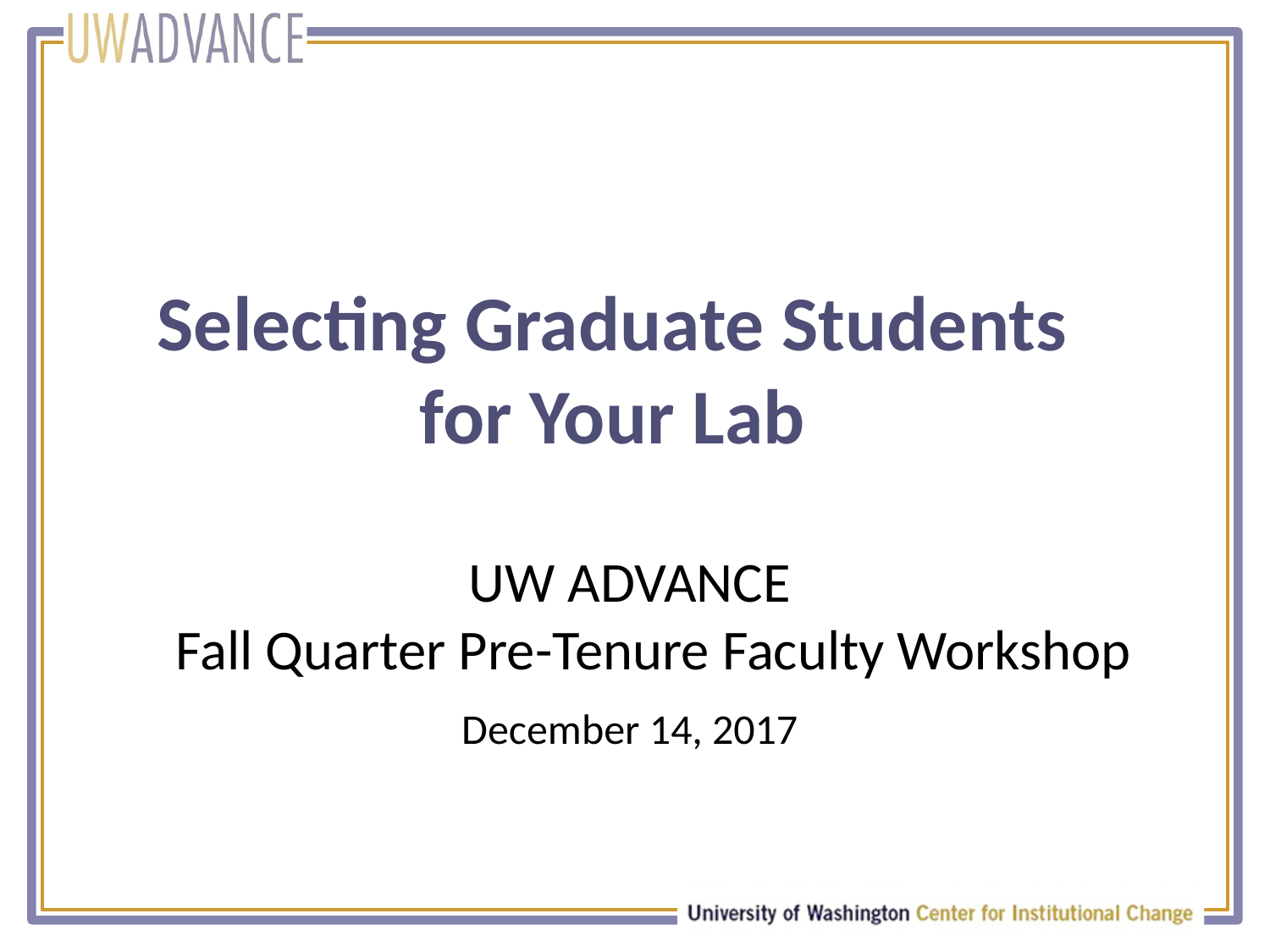

# Selecting Graduate Students for Your Lab
UW ADVANCE
Fall Quarter Pre-Tenure Faculty Workshop

December 14, 2017